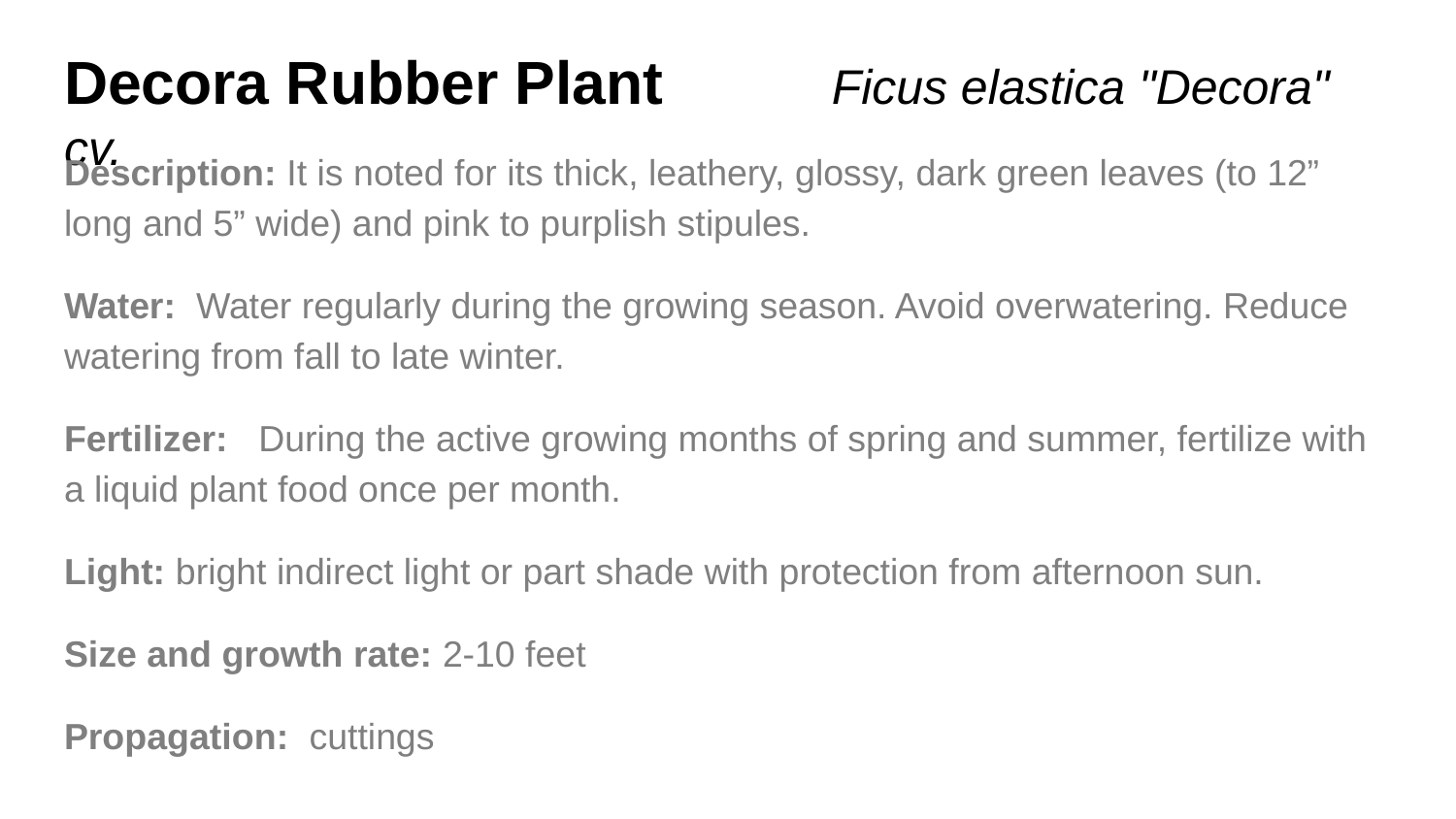

# Decora Rubber Plant          Ficus elastica "Decora" cv.
Description: It is noted for its thick, leathery, glossy, dark green leaves (to 12” long and 5” wide) and pink to purplish stipules.
Water:  Water regularly during the growing season. Avoid overwatering. Reduce watering from fall to late winter.
Fertilizer:   During the active growing months of spring and summer, fertilize with a liquid plant food once per month.
Light: bright indirect light or part shade with protection from afternoon sun.
Size and growth rate: 2-10 feet
Propagation:  cuttings